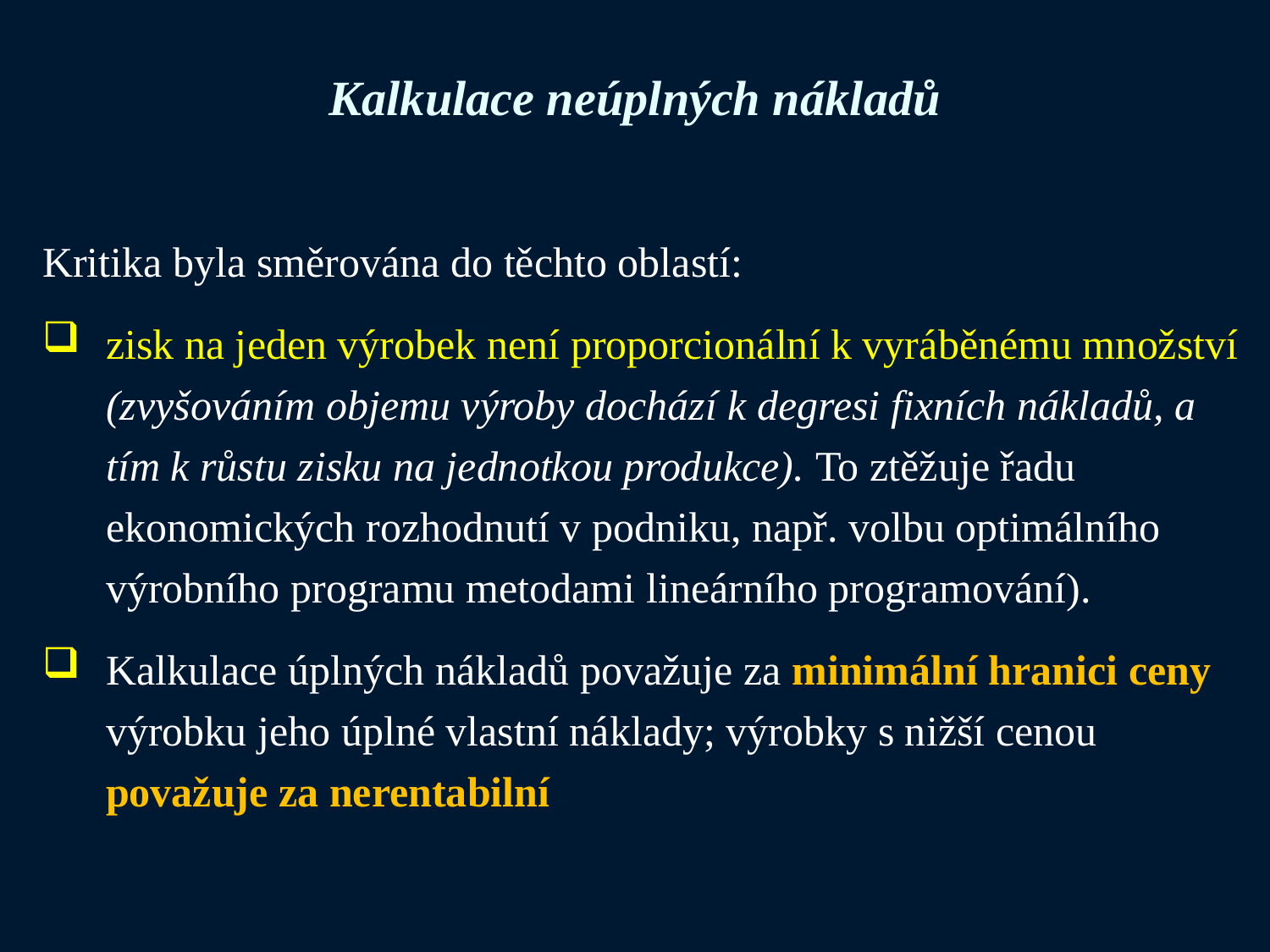

# Kalkulace neúplných nákladů
Kritika byla směrována do těchto oblastí:
zisk na jeden výrobek není proporcionální k vyráběnému množství (zvyšováním objemu výroby dochází k degresi fixních nákladů, a tím k růstu zisku na jednotkou produkce). To ztěžuje řadu ekonomických rozhodnutí v podniku, např. volbu optimálního výrobního programu metodami lineárního programování).
Kalkulace úplných nákladů považuje za minimální hranici ceny výrobku jeho úplné vlastní náklady; výrobky s nižší cenou považuje za nerentabilní